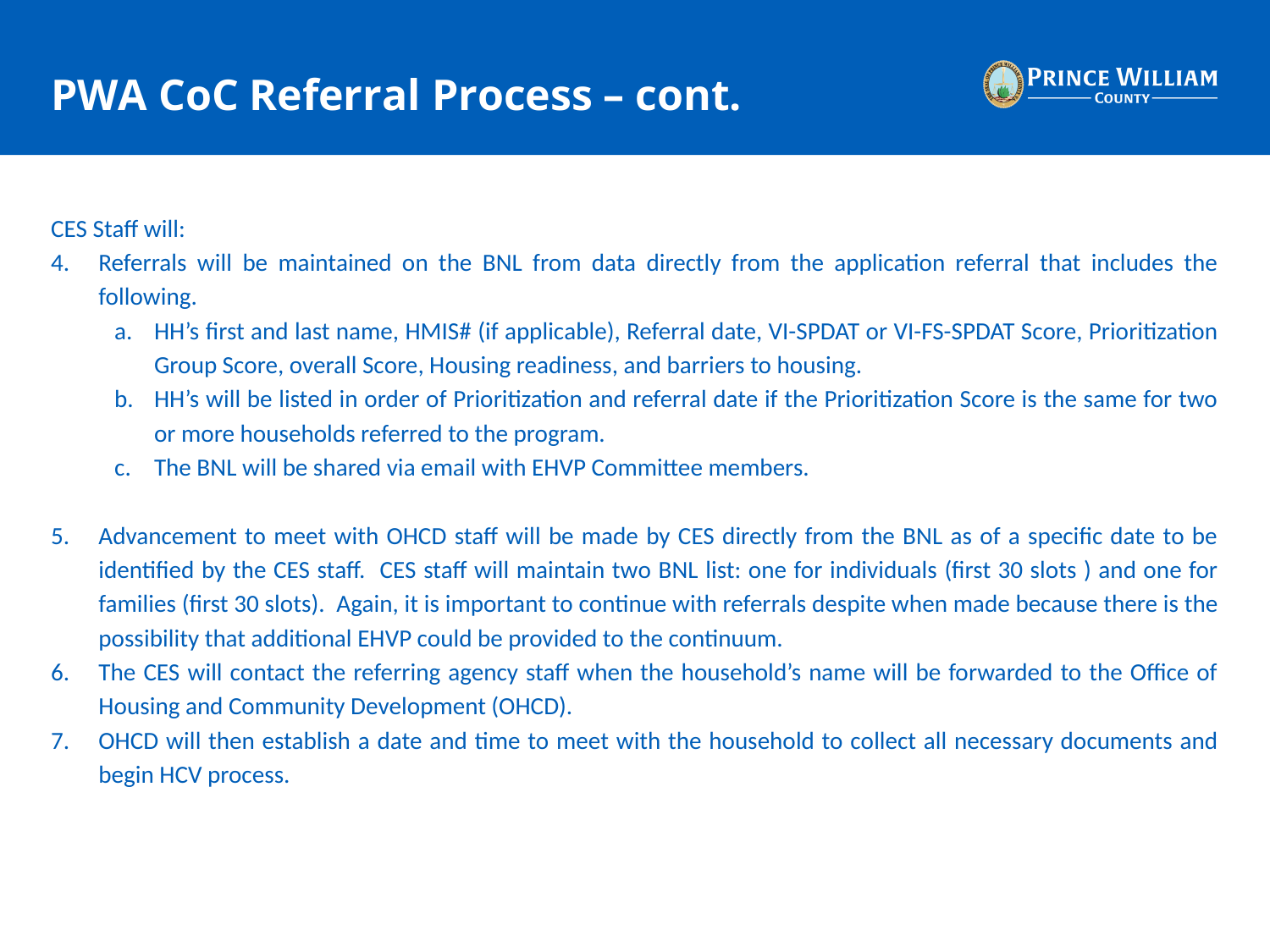

# PWA CoC Referral Process – cont.
CES Staff will:
Referrals will be maintained on the BNL from data directly from the application referral that includes the following.
HH’s first and last name, HMIS# (if applicable), Referral date, VI-SPDAT or VI-FS-SPDAT Score, Prioritization Group Score, overall Score, Housing readiness, and barriers to housing.
HH’s will be listed in order of Prioritization and referral date if the Prioritization Score is the same for two or more households referred to the program.
The BNL will be shared via email with EHVP Committee members.

Advancement to meet with OHCD staff will be made by CES directly from the BNL as of a specific date to be identified by the CES staff.  CES staff will maintain two BNL list: one for individuals (first 30 slots ) and one for families (first 30 slots).  Again, it is important to continue with referrals despite when made because there is the possibility that additional EHVP could be provided to the continuum.
The CES will contact the referring agency staff when the household’s name will be forwarded to the Office of Housing and Community Development (OHCD).
OHCD will then establish a date and time to meet with the household to collect all necessary documents and begin HCV process.